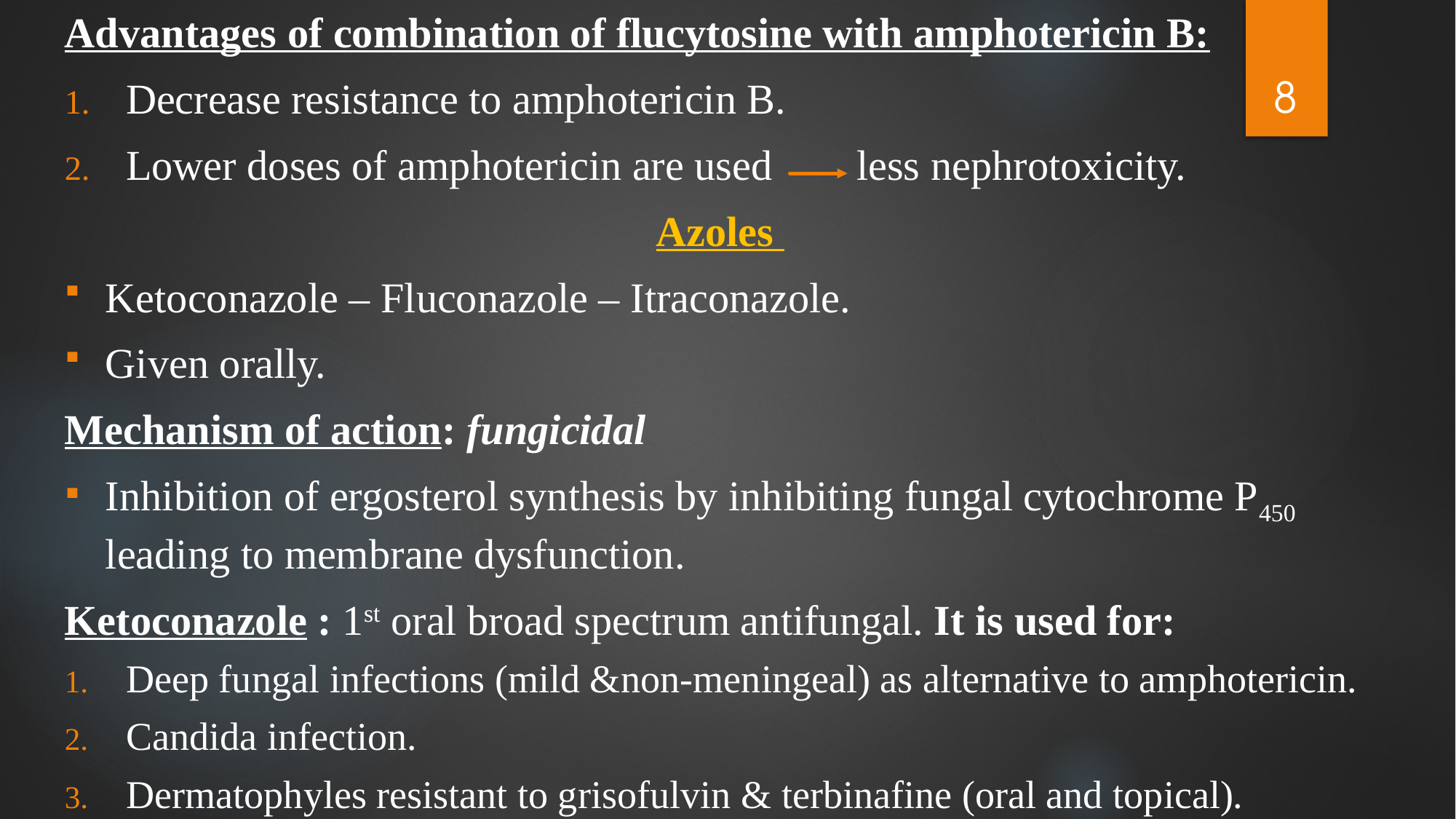

Advantages of combination of flucytosine with amphotericin B:
Decrease resistance to amphotericin B.
Lower doses of amphotericin are used        less nephrotoxicity.
Azoles
Ketoconazole – Fluconazole – Itraconazole.
Given orally.
Mechanism of action: fungicidal
Inhibition of ergosterol synthesis by inhibiting fungal cytochrome P450 leading to membrane dysfunction.
Ketoconazole : 1st oral broad spectrum antifungal. It is used for:
Deep fungal infections (mild &non-meningeal) as alternative to amphotericin.
Candida infection.
Dermatophyles resistant to grisofulvin & terbinafine (oral and topical).

8